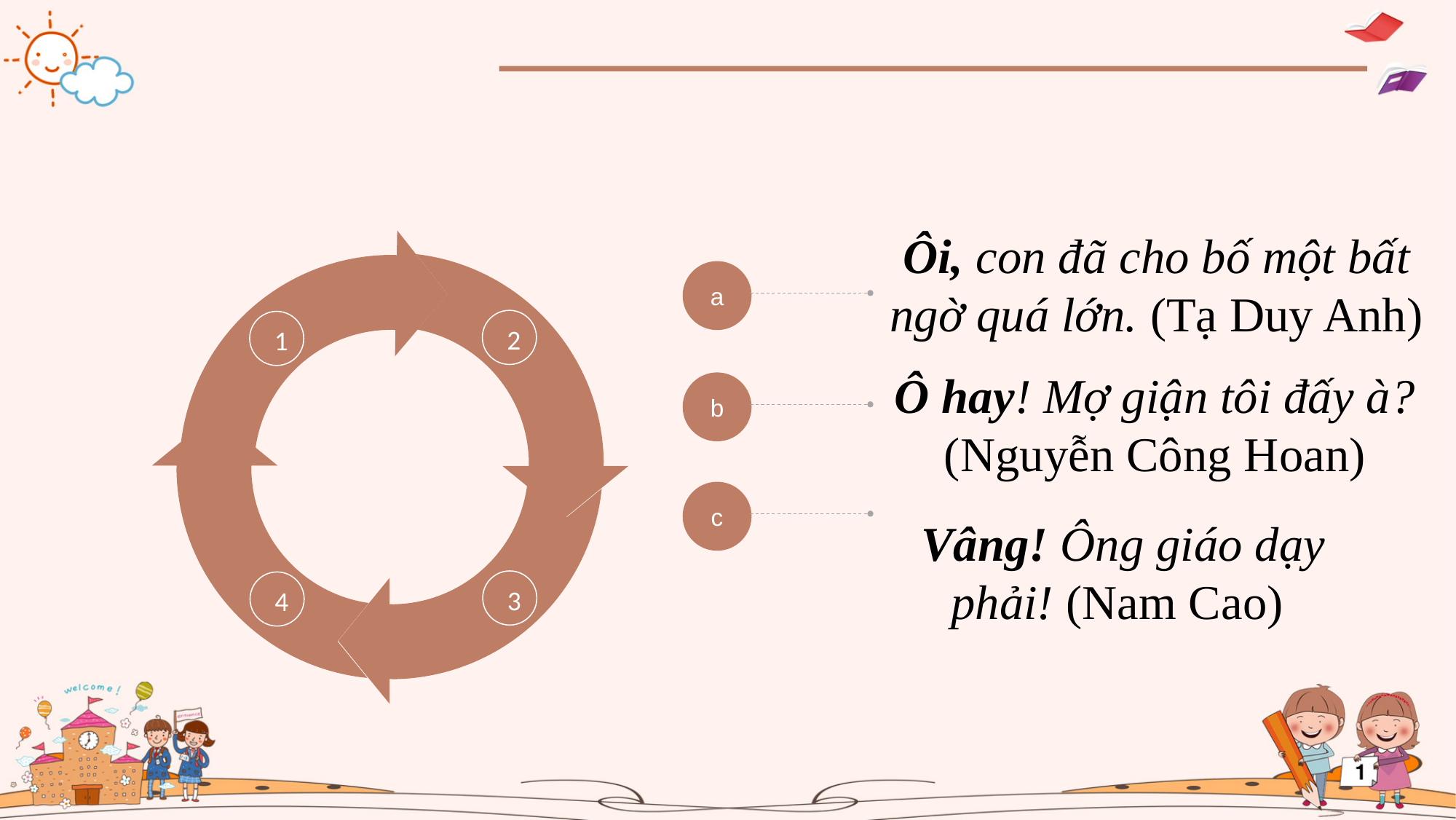

Ôi, con đã cho bố một bất ngờ quá lớn. (Tạ Duy Anh)

2

1

3

4
a
Ô hay! Mợ giận tôi đấy à? (Nguyễn Công Hoan)

b
c
 Vâng! Ông giáo dạy phải! (Nam Cao)